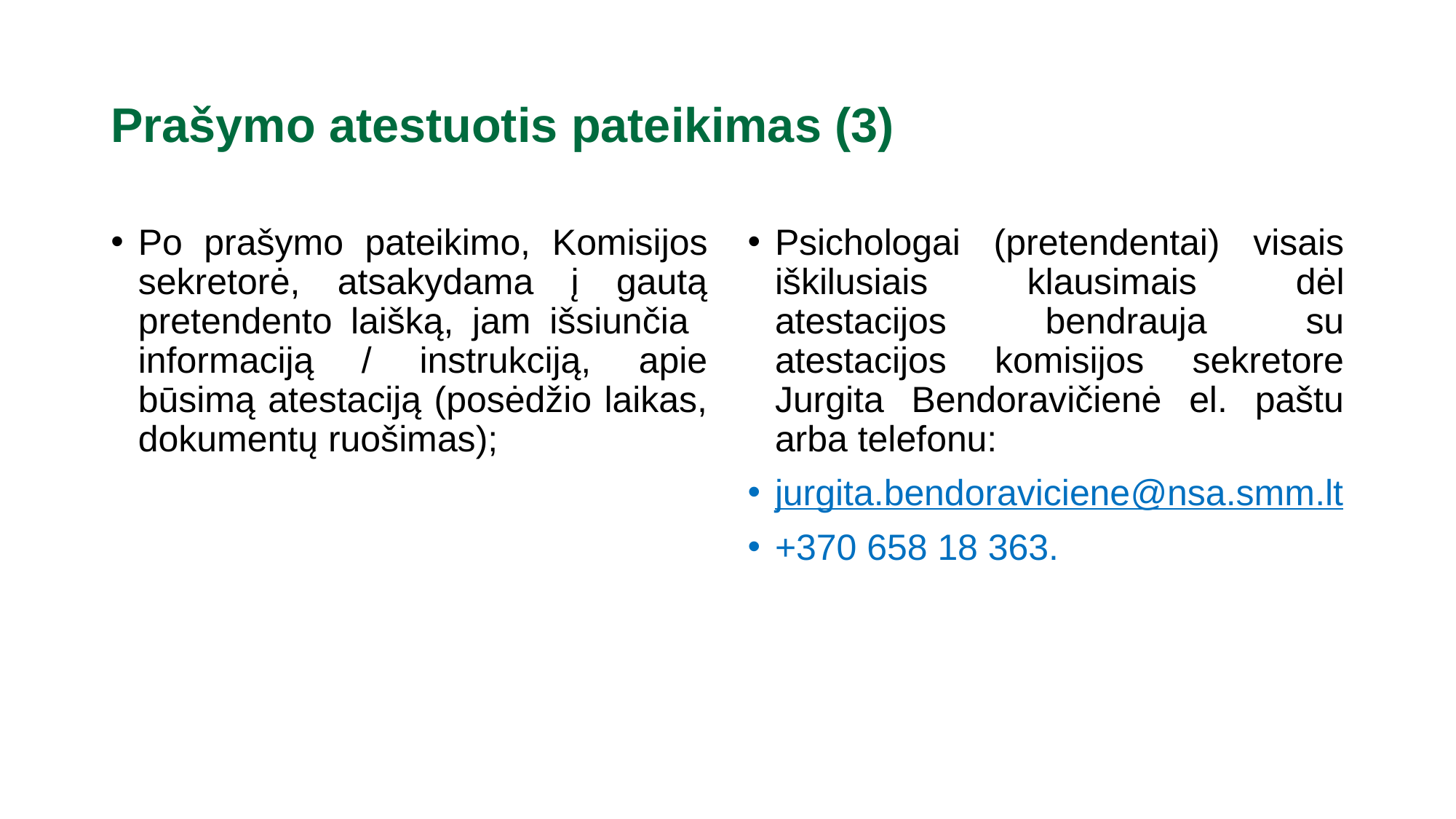

# Prašymo atestuotis pateikimas (3)
Po prašymo pateikimo, Komisijos sekretorė, atsakydama į gautą pretendento laišką, jam išsiunčia  informaciją / instrukciją, apie būsimą atestaciją (posėdžio laikas, dokumentų ruošimas);

Psichologai (pretendentai) visais iškilusiais klausimais dėl atestacijos bendrauja su atestacijos komisijos sekretore Jurgita Bendoravičienė el. paštu arba telefonu:
jurgita.bendoraviciene@nsa.smm.lt
+370 658 18 363.